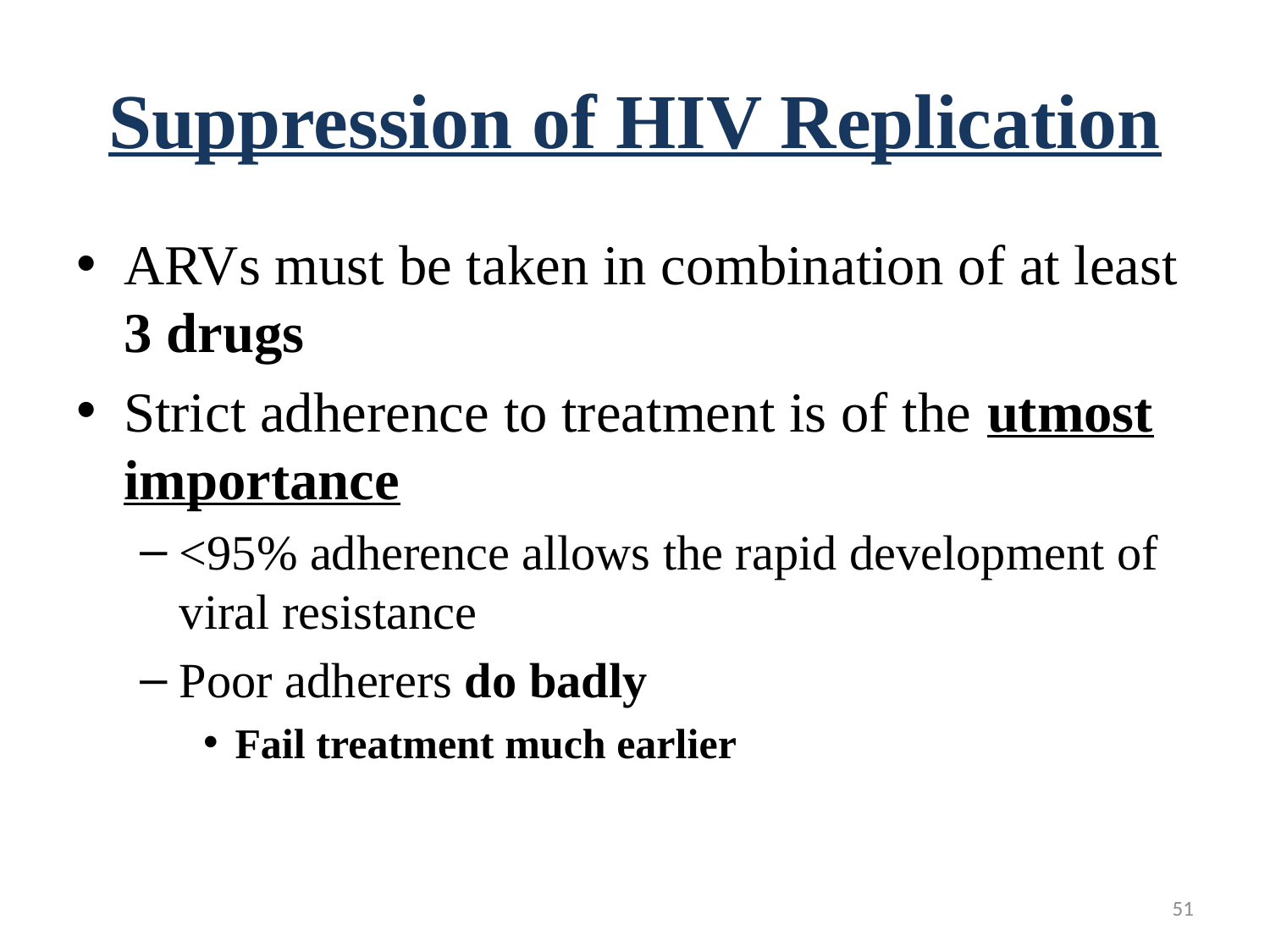

# Suppression of HIV Replication
ARVs must be taken in combination of at least 3 drugs
Strict adherence to treatment is of the utmost importance
<95% adherence allows the rapid development of viral resistance
Poor adherers do badly
Fail treatment much earlier

51